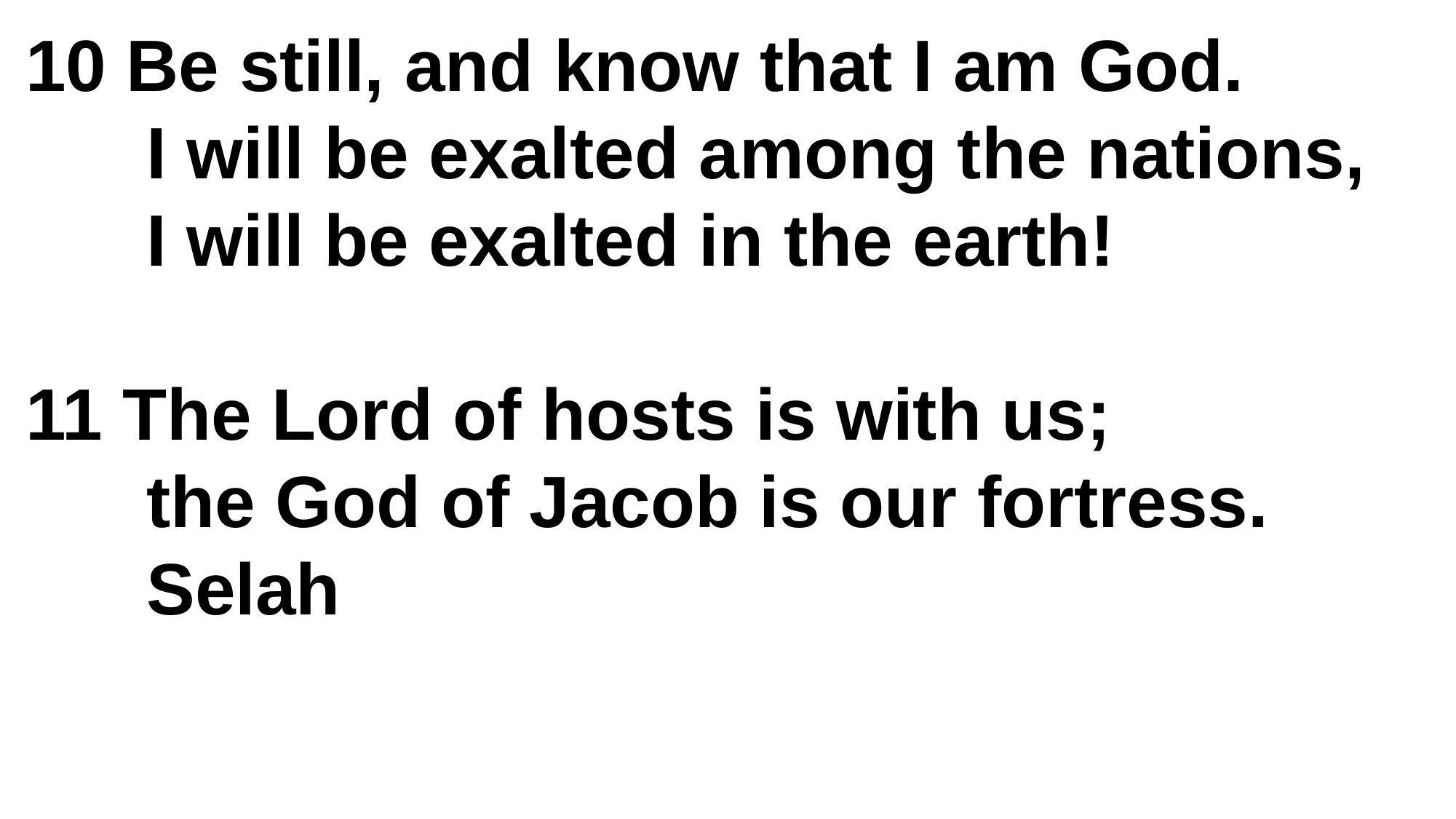

10 Be still, and know that I am God.
      I will be exalted among the nations,
      I will be exalted in the earth!

11 The Lord of hosts is with us;
      the God of Jacob is our fortress.
      Selah